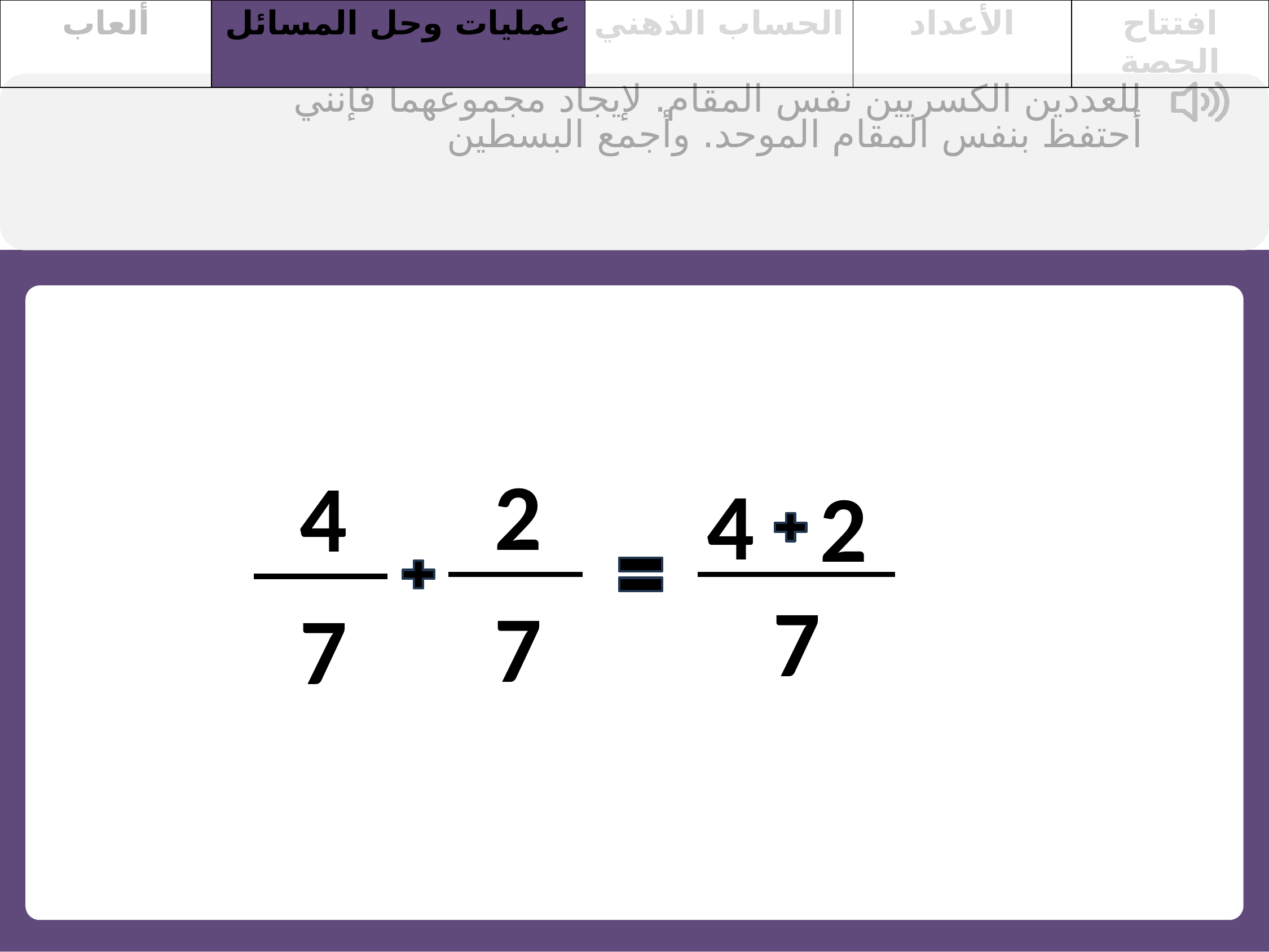

| ألعاب | عمليات وحل المسائل | الحساب الذهني | الأعداد | افتتاح الحصة |
| --- | --- | --- | --- | --- |

للعددين الكسريين نفس المقام. لإيجاد مجموعهما فإنني أحتفظ بنفس المقام الموحد. وأجمع البسطين

2
4
4
2

7
7
7